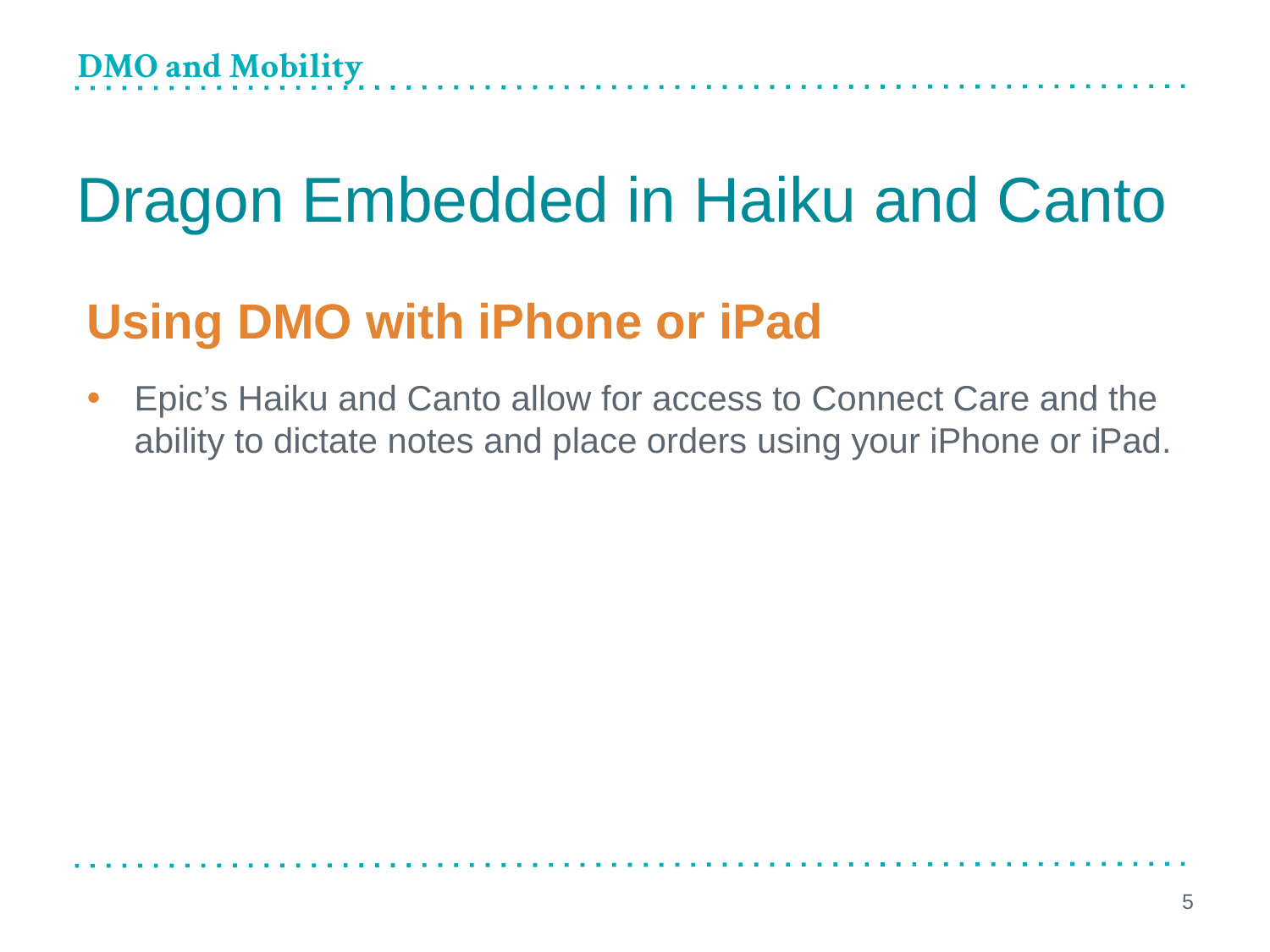

DMO and Mobility
# Dragon Embedded in Haiku and Canto
Using DMO with iPhone or iPad
Epic’s Haiku and Canto allow for access to Connect Care and the ability to dictate notes and place orders using your iPhone or iPad.
5